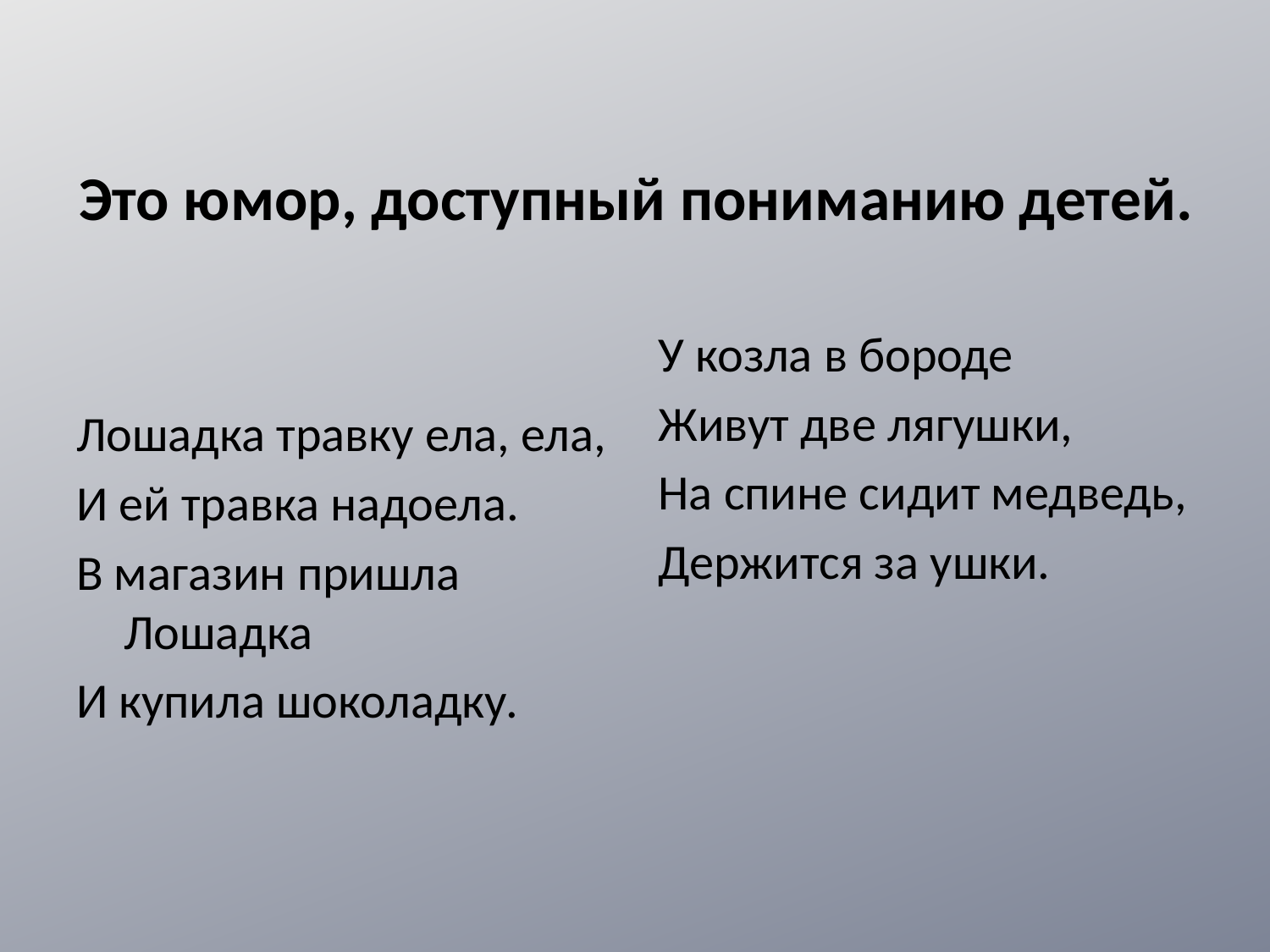

# Это юмор, доступный пониманию детей.
У козла в бороде
Живут две лягушки,
На спине сидит медведь,
Держится за ушки.

Лошадка травку ела, ела,
И ей травка надоела.
В магазин пришла Лошадка
И купила шоколадку.